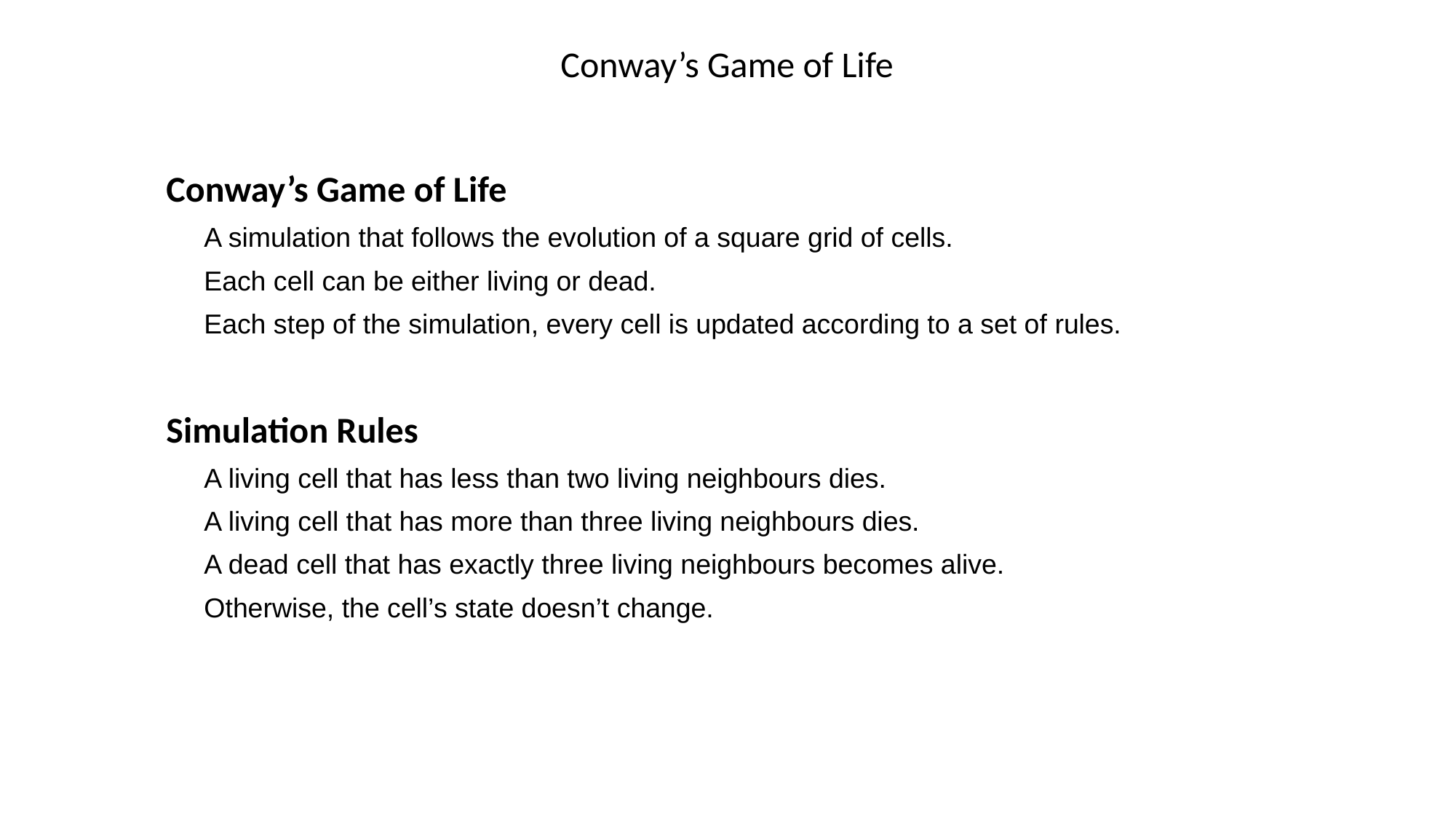

# Conway’s Game of Life
Conway’s Game of Life
A simulation that follows the evolution of a square grid of cells.
Each cell can be either living or dead.
Each step of the simulation, every cell is updated according to a set of rules.
Simulation Rules
A living cell that has less than two living neighbours dies.
A living cell that has more than three living neighbours dies.
A dead cell that has exactly three living neighbours becomes alive.
Otherwise, the cell’s state doesn’t change.